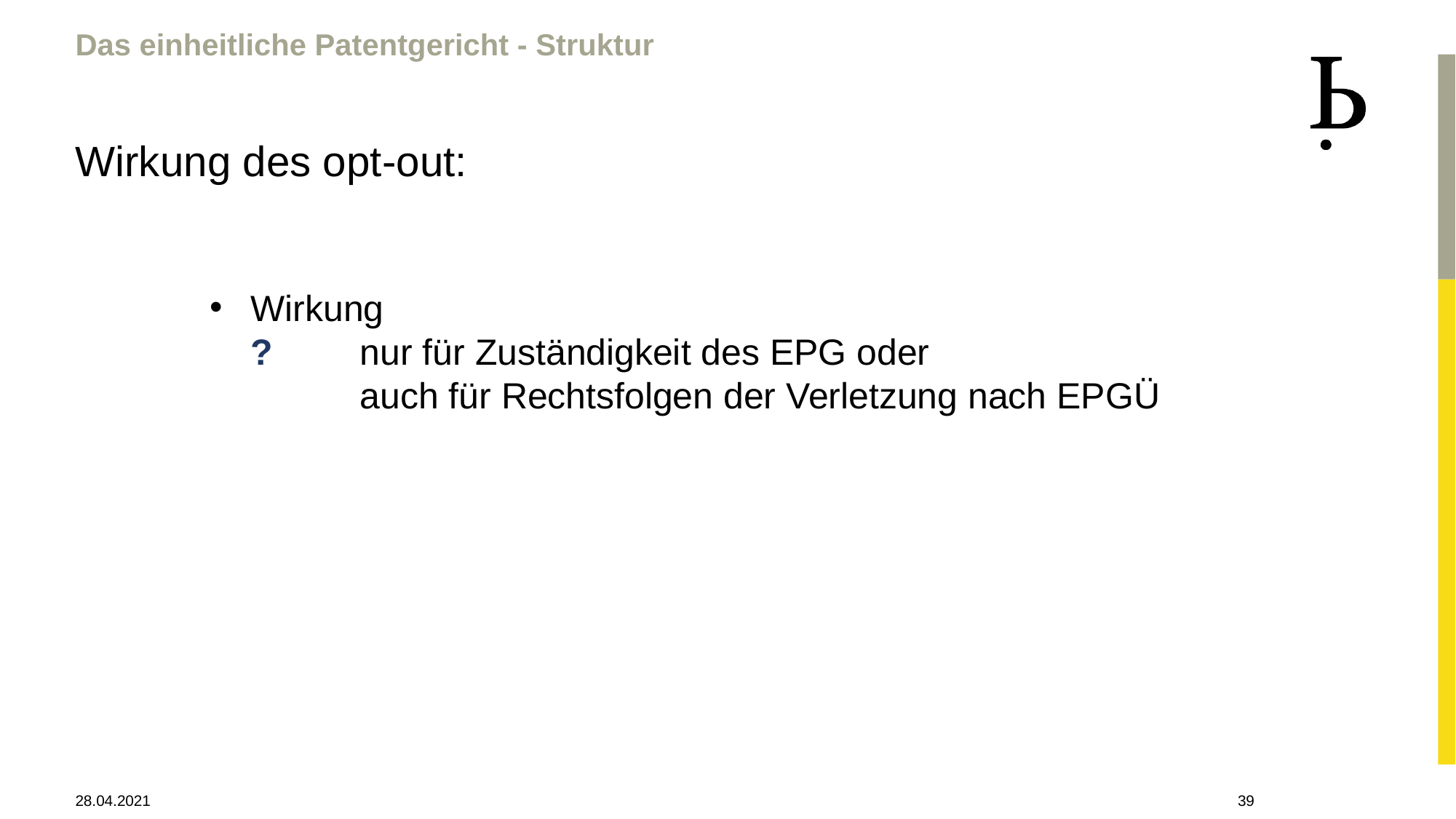

Das einheitliche Patentgericht - Struktur

Wirkung des opt-out:
Wirkung
?	nur für Zuständigkeit des EPG oder
	auch für Rechtsfolgen der Verletzung nach EPGÜ
28.04.2021
39